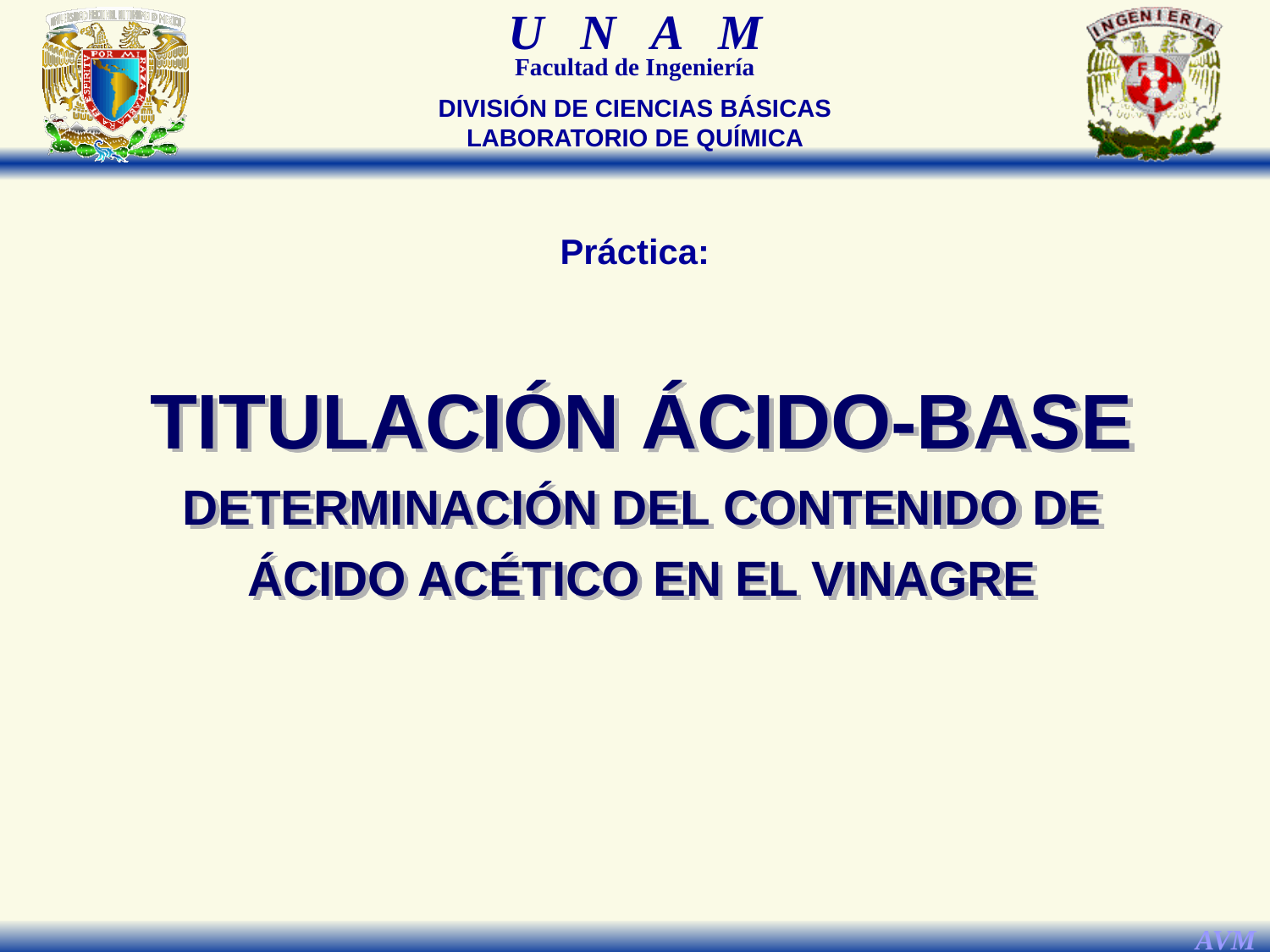

DIVISIÓN DE CIENCIAS BÁSICAS
LABORATORIO DE QUÍMICA

Práctica:
TITULACIÓN ÁCIDO-BASE
DETERMINACIÓN DEL CONTENIDO DE ÁCIDO ACÉTICO EN EL VINAGRE